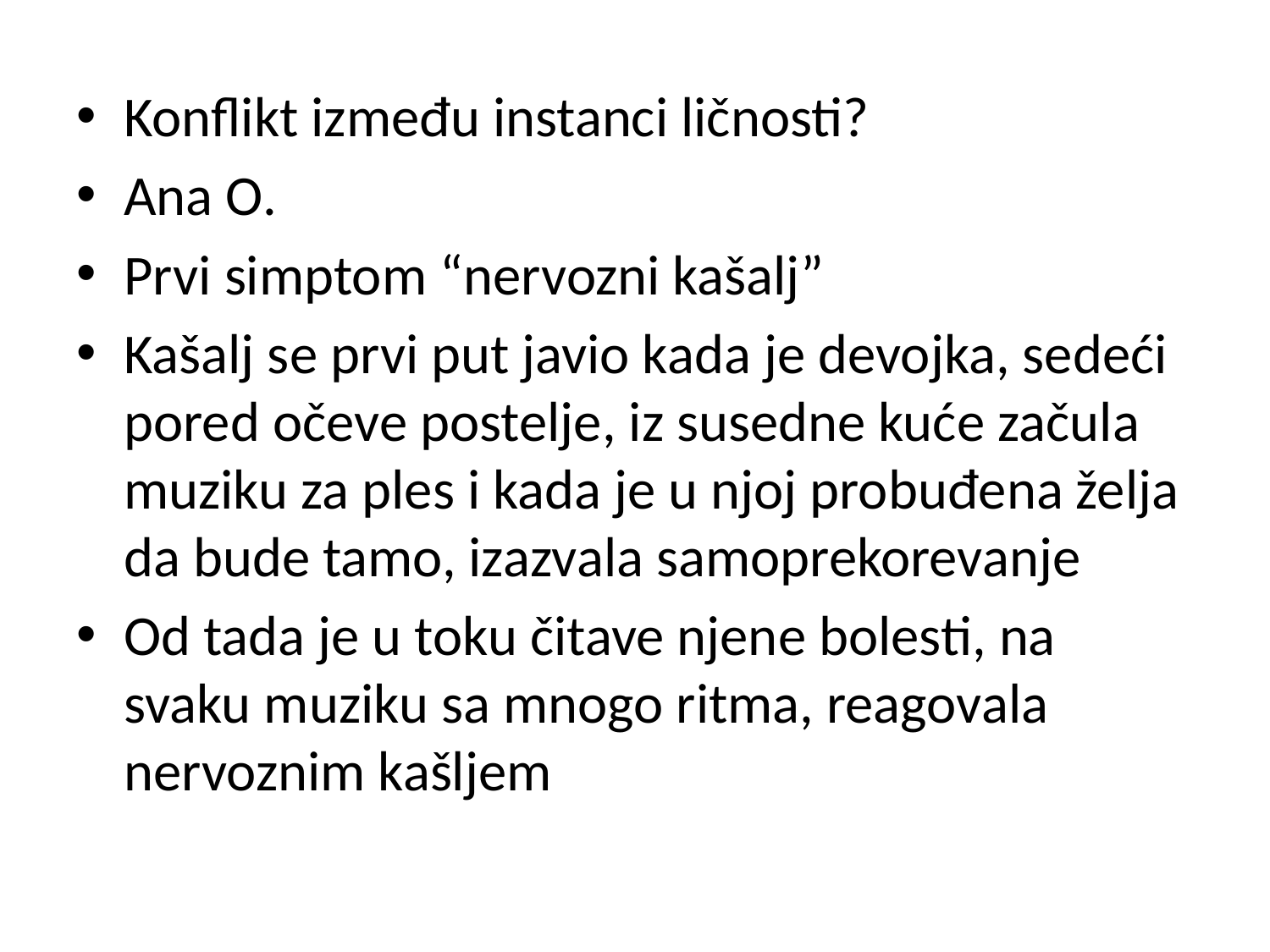

#
Konflikt između instanci ličnosti?
Ana O.
Prvi simptom “nervozni kašalj”
Kašalj se prvi put javio kada je devojka, sedeći pored očeve postelje, iz susedne kuće začula muziku za ples i kada je u njoj probuđena želja da bude tamo, izazvala samoprekorevanje
Od tada je u toku čitave njene bolesti, na svaku muziku sa mnogo ritma, reagovala nervoznim kašljem